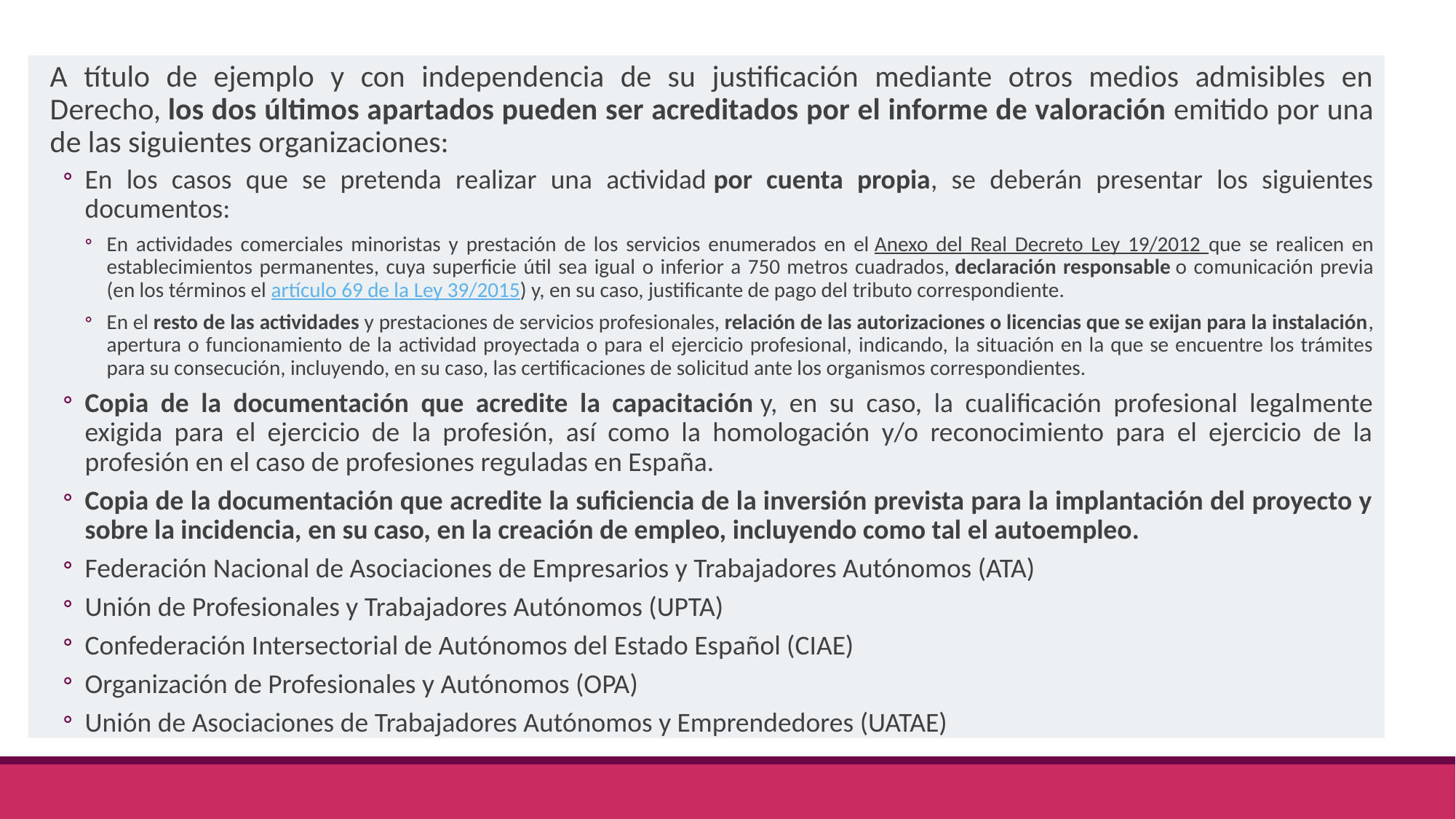

# ARRAIGO SOCIAL
A título de ejemplo y con independencia de su justificación mediante otros medios admisibles en Derecho, los dos últimos apartados pueden ser acreditados por el informe de valoración emitido por una de las siguientes organizaciones:
En los casos que se pretenda realizar una actividad por cuenta propia, se deberán presentar los siguientes documentos:
En actividades comerciales minoristas y prestación de los servicios enumerados en el Anexo del Real Decreto Ley 19/2012 que se realicen en establecimientos permanentes, cuya superficie útil sea igual o inferior a 750 metros cuadrados, declaración responsable o comunicación previa (en los términos el artículo 69 de la Ley 39/2015) y, en su caso, justificante de pago del tributo correspondiente.
En el resto de las actividades y prestaciones de servicios profesionales, relación de las autorizaciones o licencias que se exijan para la instalación, apertura o funcionamiento de la actividad proyectada o para el ejercicio profesional, indicando, la situación en la que se encuentre los trámites para su consecución, incluyendo, en su caso, las certificaciones de solicitud ante los organismos correspondientes.
Copia de la documentación que acredite la capacitación y, en su caso, la cualificación profesional legalmente exigida para el ejercicio de la profesión, así como la homologación y/o reconocimiento para el ejercicio de la profesión en el caso de profesiones reguladas en España.
Copia de la documentación que acredite la suficiencia de la inversión prevista para la implantación del proyecto y sobre la incidencia, en su caso, en la creación de empleo, incluyendo como tal el autoempleo.
Federación Nacional de Asociaciones de Empresarios y Trabajadores Autónomos (ATA)
Unión de Profesionales y Trabajadores Autónomos (UPTA)
Confederación Intersectorial de Autónomos del Estado Español (CIAE)
Organización de Profesionales y Autónomos (OPA)
Unión de Asociaciones de Trabajadores Autónomos y Emprendedores (UATAE)